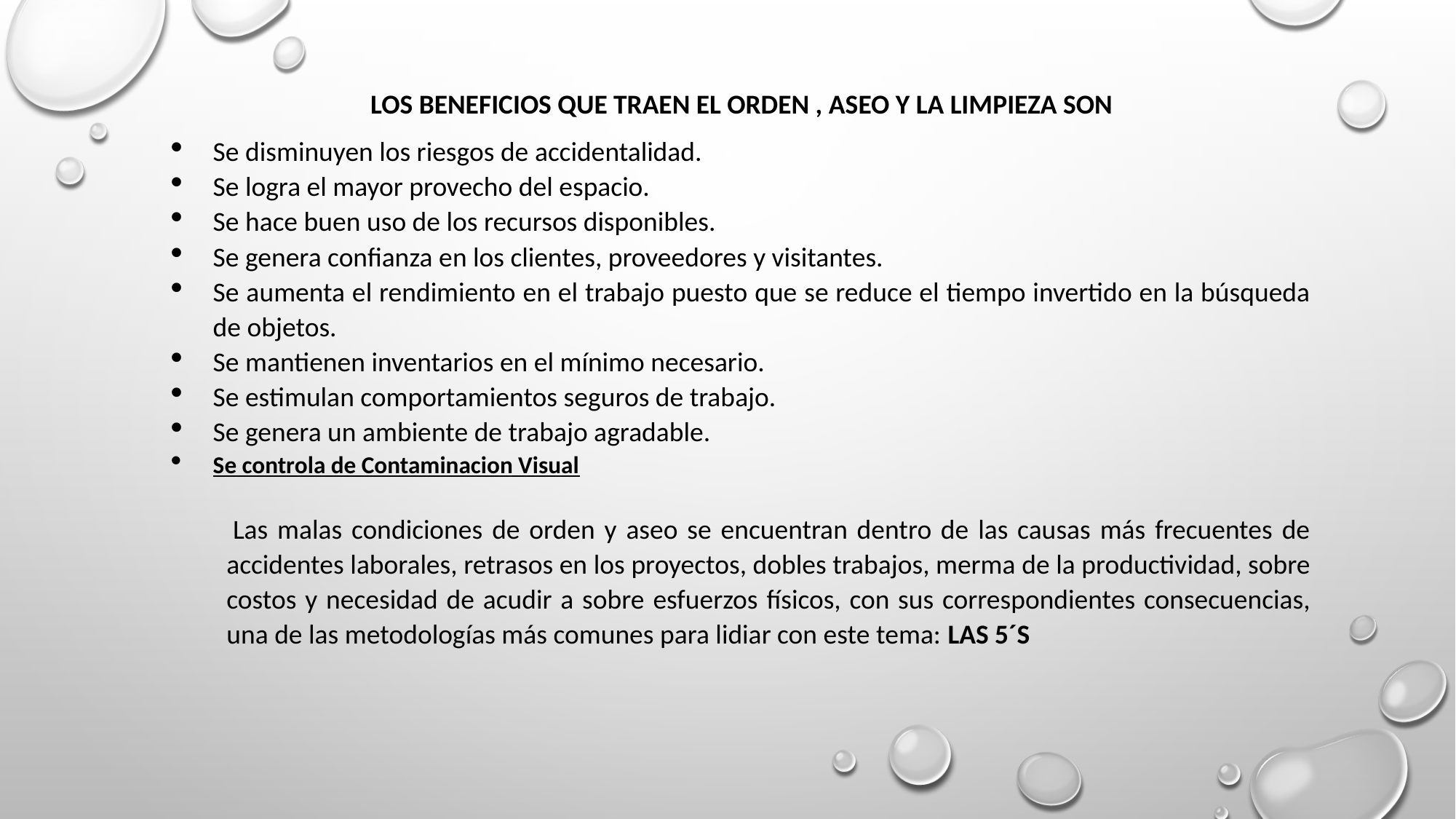

LOS BENEFICIOS QUE TRAEN EL ORDEN , ASEO Y LA LIMPIEZA SON
Se disminuyen los riesgos de accidentalidad.
Se logra el mayor provecho del espacio.
Se hace buen uso de los recursos disponibles.
Se genera confianza en los clientes, proveedores y visitantes.
Se aumenta el rendimiento en el trabajo puesto que se reduce el tiempo invertido en la búsqueda de objetos.
Se mantienen inventarios en el mínimo necesario.
Se estimulan comportamientos seguros de trabajo.
Se genera un ambiente de trabajo agradable.
Se controla de Contaminacion Visual

 Las malas condiciones de orden y aseo se encuentran dentro de las causas más frecuentes de accidentes laborales, retrasos en los proyectos, dobles trabajos, merma de la productividad, sobre costos y necesidad de acudir a sobre esfuerzos físicos, con sus correspondientes consecuencias, una de las metodologías más comunes para lidiar con este tema: LAS 5´S